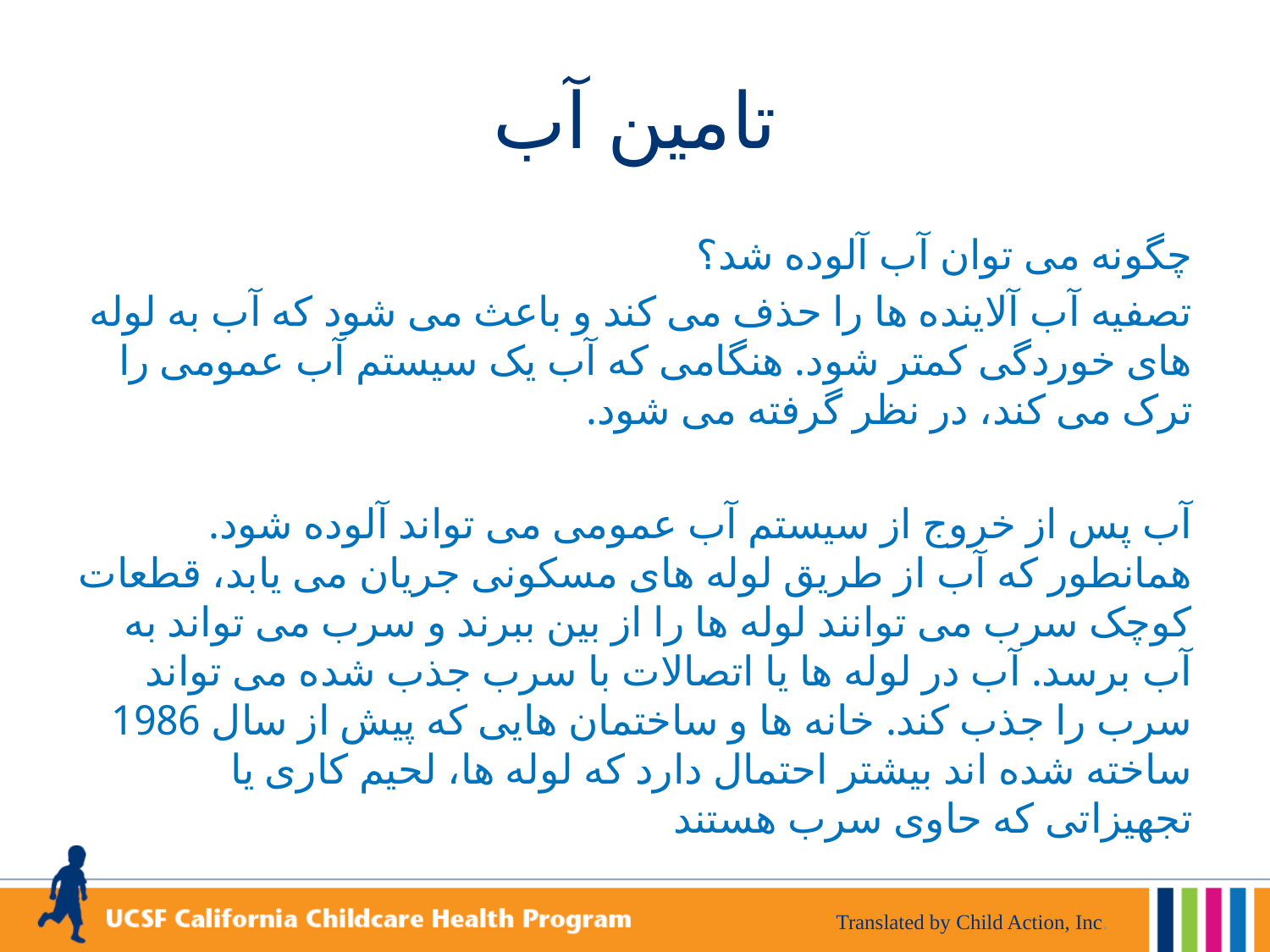

# تامین آب
چگونه می توان آب آلوده شد؟
تصفیه آب آلاینده ها را حذف می کند و باعث می شود که آب به لوله های خوردگی کمتر شود. هنگامی که آب یک سیستم آب عمومی را ترک می کند، در نظر گرفته می شود.

آب پس از خروج از سیستم آب عمومی می تواند آلوده شود. همانطور که آب از طریق لوله های مسکونی جریان می یابد، قطعات کوچک سرب می توانند لوله ها را از بین ببرند و سرب می تواند به آب برسد. آب در لوله ها یا اتصالات با سرب جذب شده می تواند سرب را جذب کند. خانه ها و ساختمان هایی که پیش از سال 1986 ساخته شده اند بیشتر احتمال دارد که لوله ها، لحیم کاری یا تجهیزاتی که حاوی سرب هستند
Translated by Child Action, Inc.